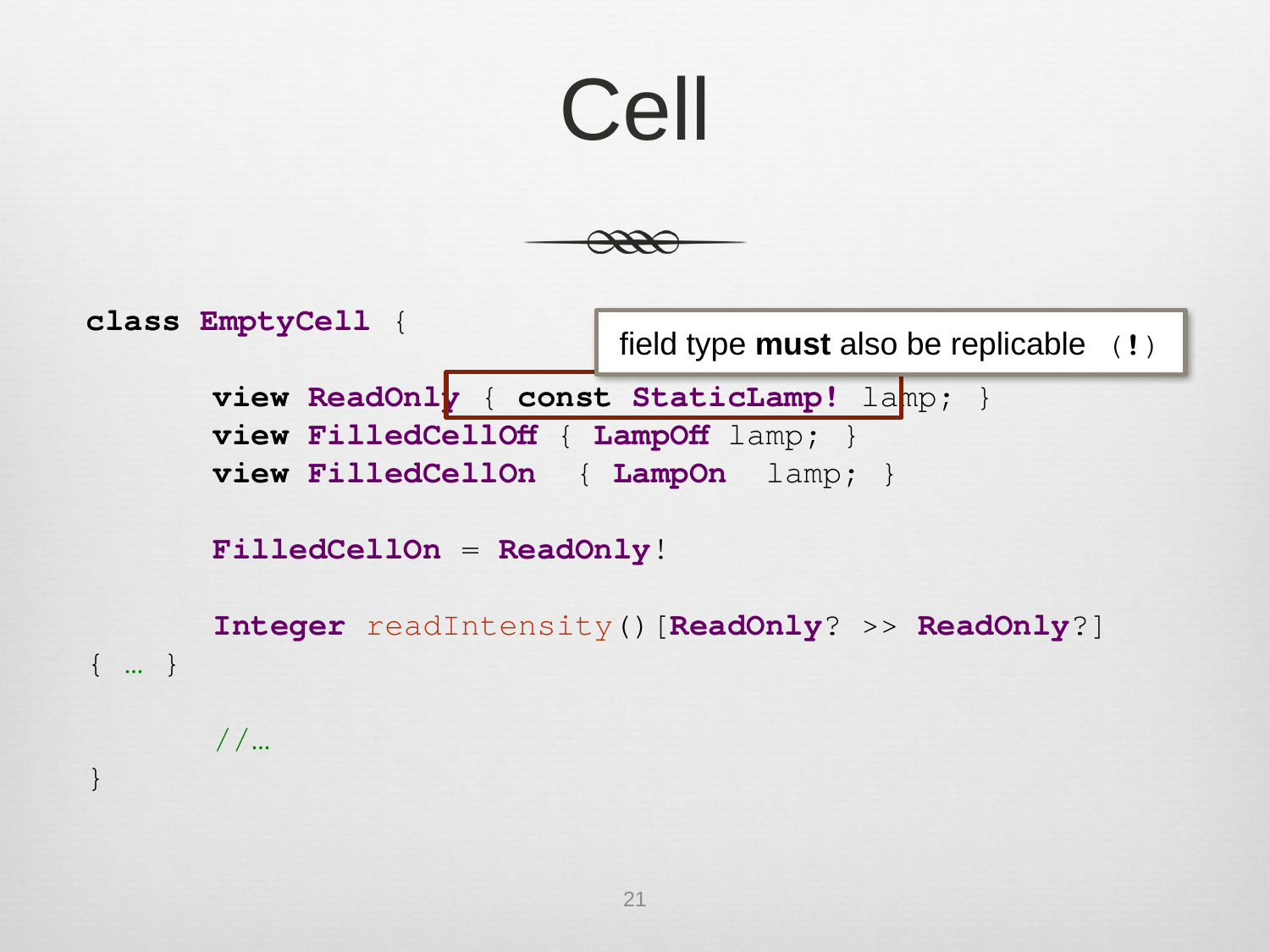

# Cell
class EmptyCell {

	view ReadOnly { const StaticLamp! lamp; }
	view FilledCellOff { LampOff lamp; }
	view FilledCellOn  { LampOn  lamp; }

	FilledCellOn = ReadOnly!

	Integer readIntensity()[ReadOnly? >> ReadOnly?] { … }

	//…
}
field type must also be replicable (!)

21